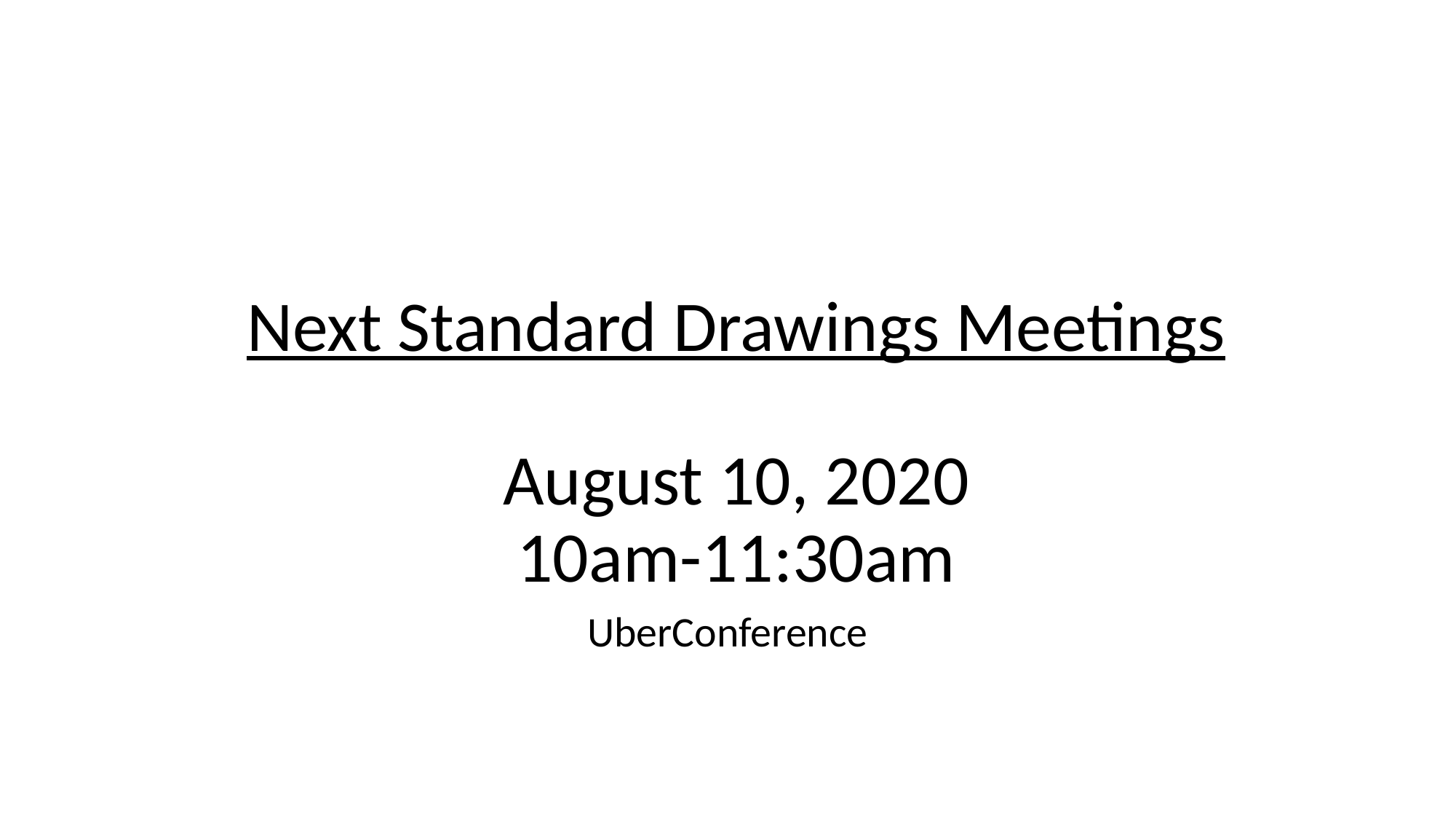

Next Standard Drawings Meetings

August 10, 2020
10am-11:30am
UberConference